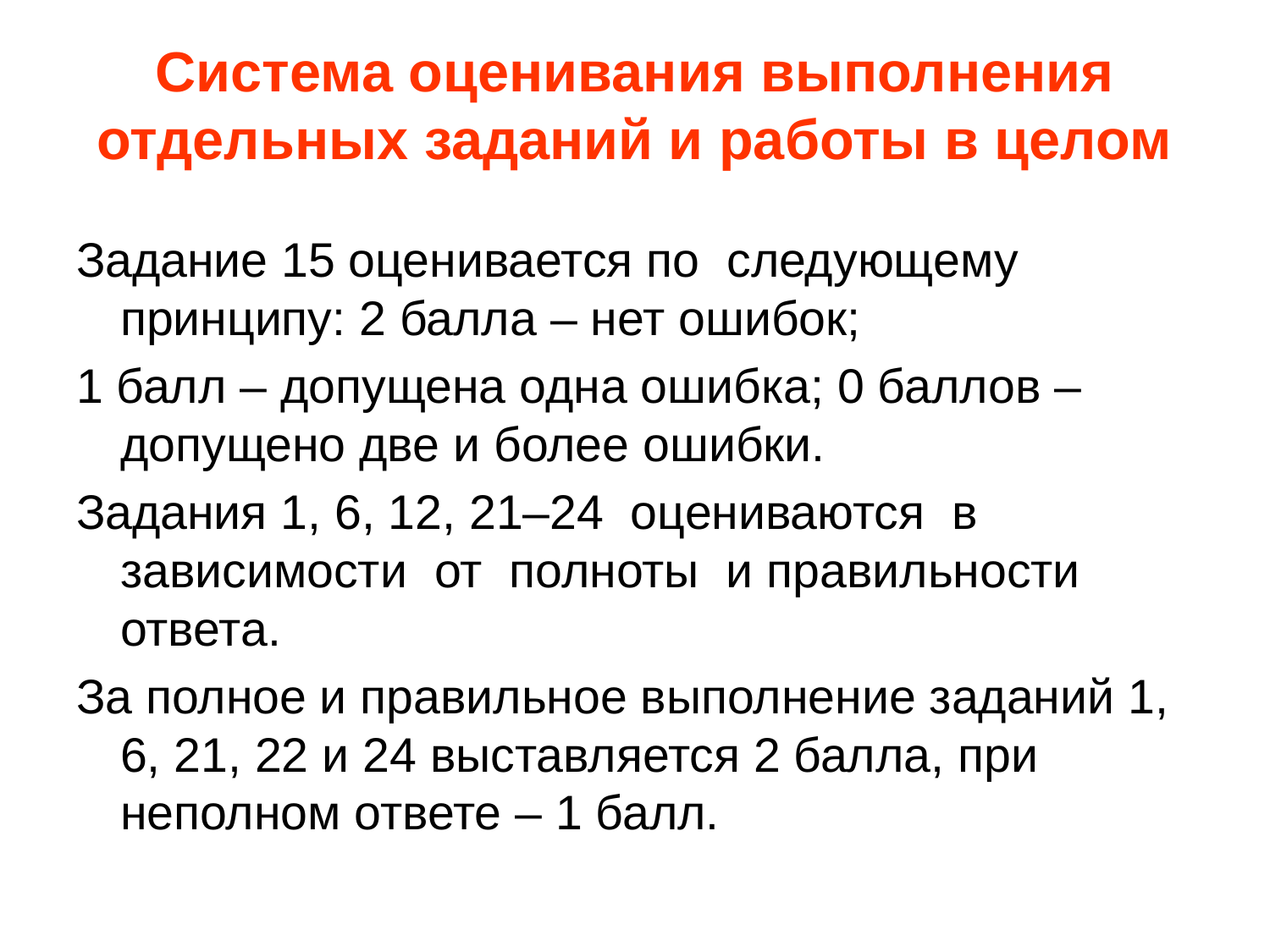

# Система оценивания выполнения отдельных заданий и работы в целом
Задание 15 оценивается по  следующему принципу: 2 балла – нет ошибок;
1 балл – допущена одна ошибка; 0 баллов – допущено две и более ошибки.
Задания 1, 6, 12, 21–24  оцениваются  в  зависимости  от  полноты  и правильности ответа.
За полное и правильное выполнение заданий 1, 6, 21, 22 и 24 выставляется 2 балла, при неполном ответе – 1 балл.